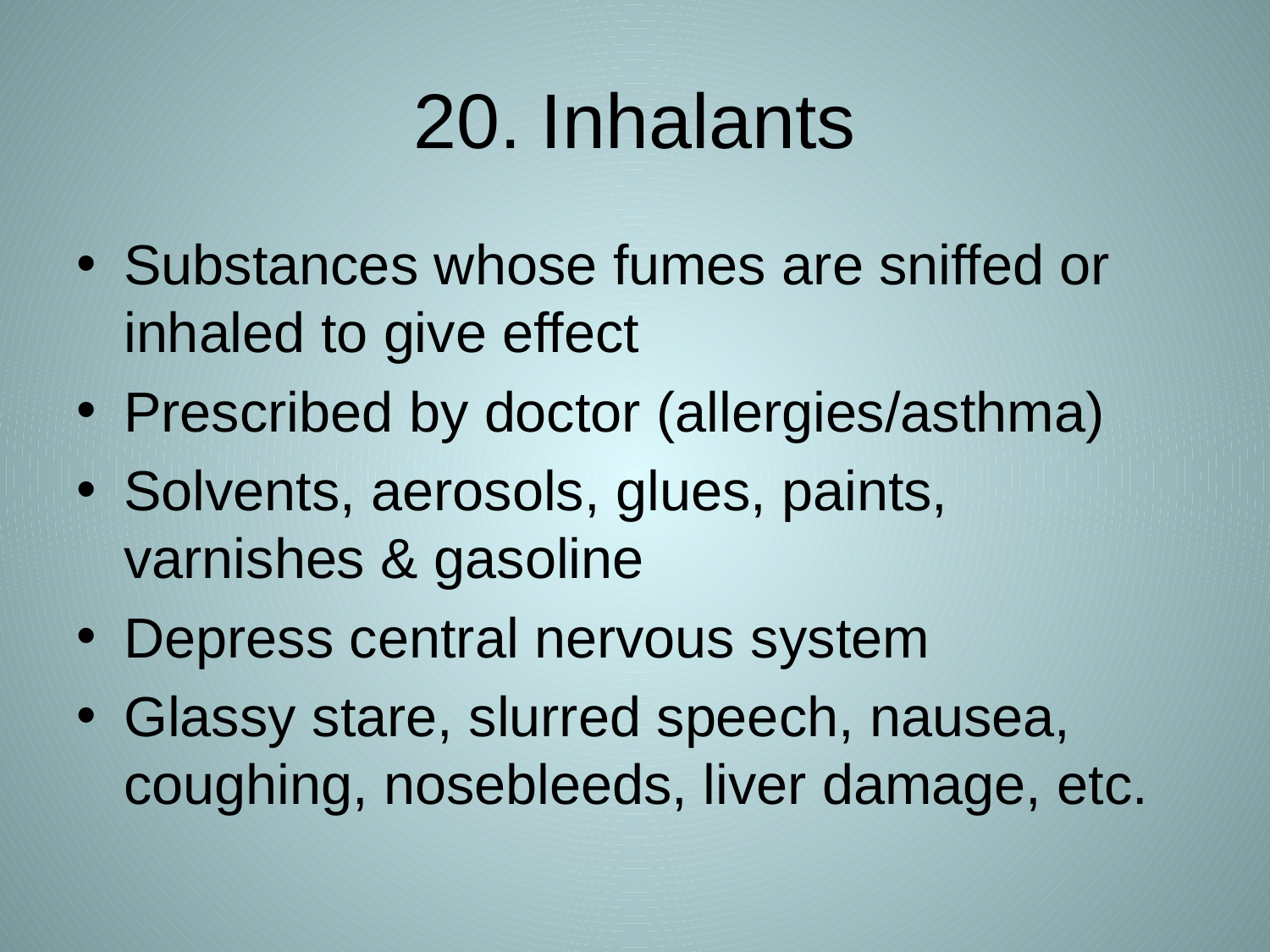

# 20.	Inhalants
Substances whose fumes are sniffed or inhaled to give effect
Prescribed by doctor (allergies/asthma)
Solvents, aerosols, glues, paints, varnishes & gasoline
Depress central nervous system
Glassy stare, slurred speech, nausea, coughing, nosebleeds, liver damage, etc.